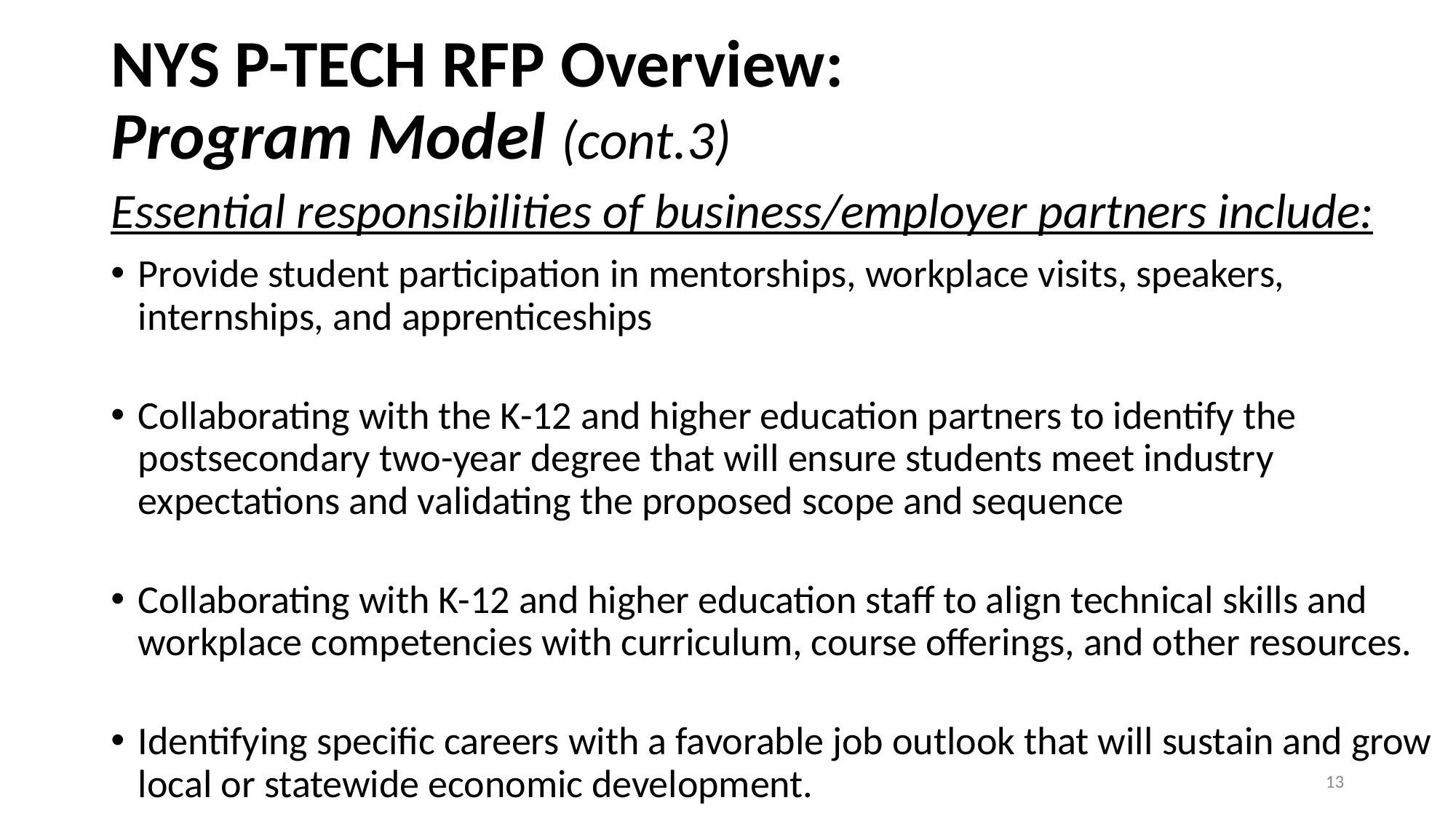

# NYS P-TECH RFP Overview: Program Model (cont.3)
Essential responsibilities of business/employer partners include:
Provide student participation in mentorships, workplace visits, speakers, internships, and apprenticeships
Collaborating with the K-12 and higher education partners to identify the postsecondary two-year degree that will ensure students meet industry expectations and validating the proposed scope and sequence
Collaborating with K-12 and higher education staff to align technical skills and workplace competencies with curriculum, course offerings, and other resources.
Identifying specific careers with a favorable job outlook that will sustain and grow local or statewide economic development.

13